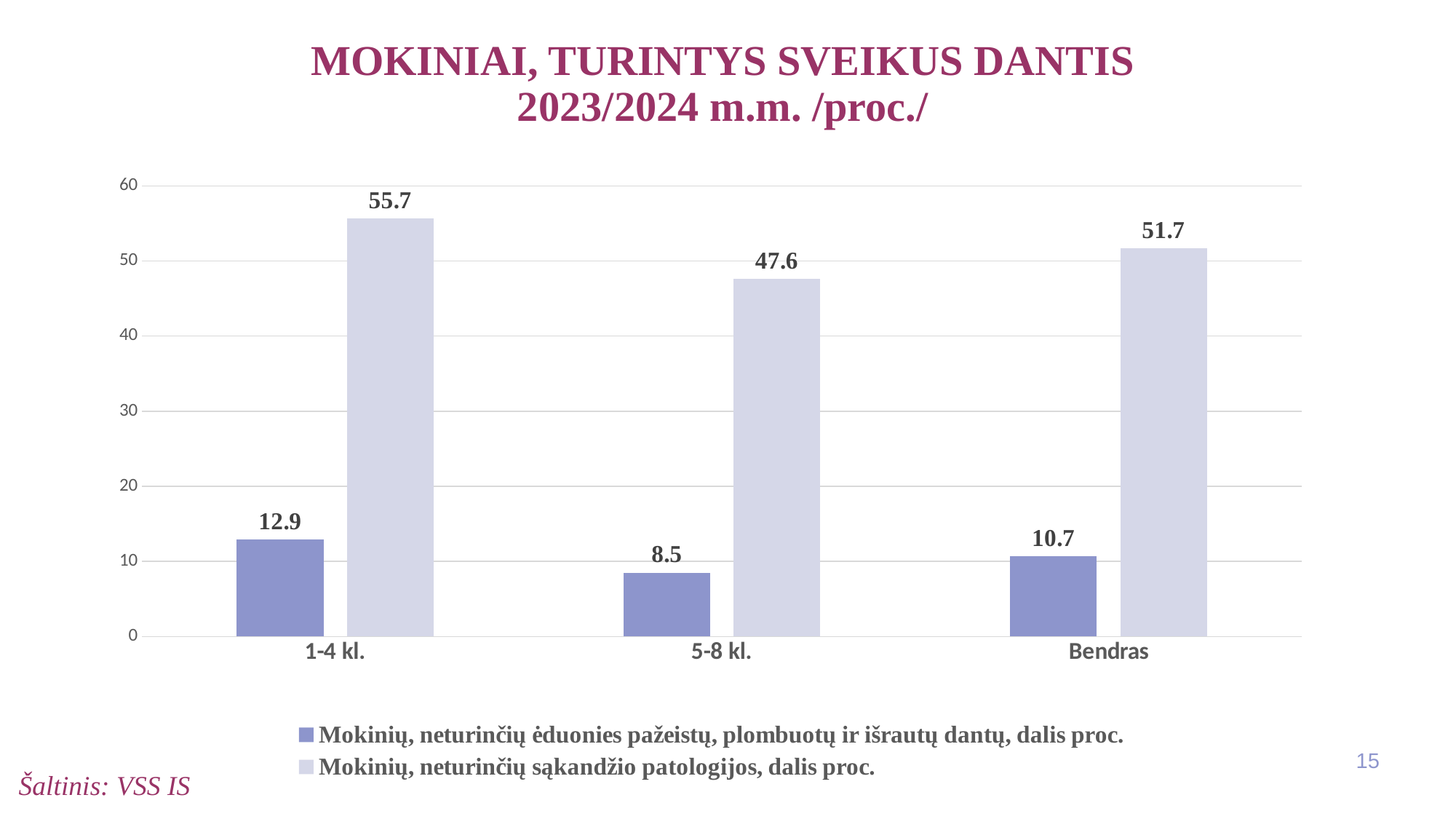

# Mokiniai, turintys sveikus dantis 2023/2024 m.m. /proc./

### Chart

| Category | Mokinių, neturinčių ėduonies pažeistų, plombuotų ir išrautų dantų, dalis proc. | Mokinių, neturinčių sąkandžio patologijos, dalis proc. |
|---|---|---|
| 1-4 kl. | 12.9 | 55.7 |
| 5-8 kl. | 8.5 | 47.6 |
| Bendras | 10.7 | 51.7 |
15
Šaltinis: VSS IS